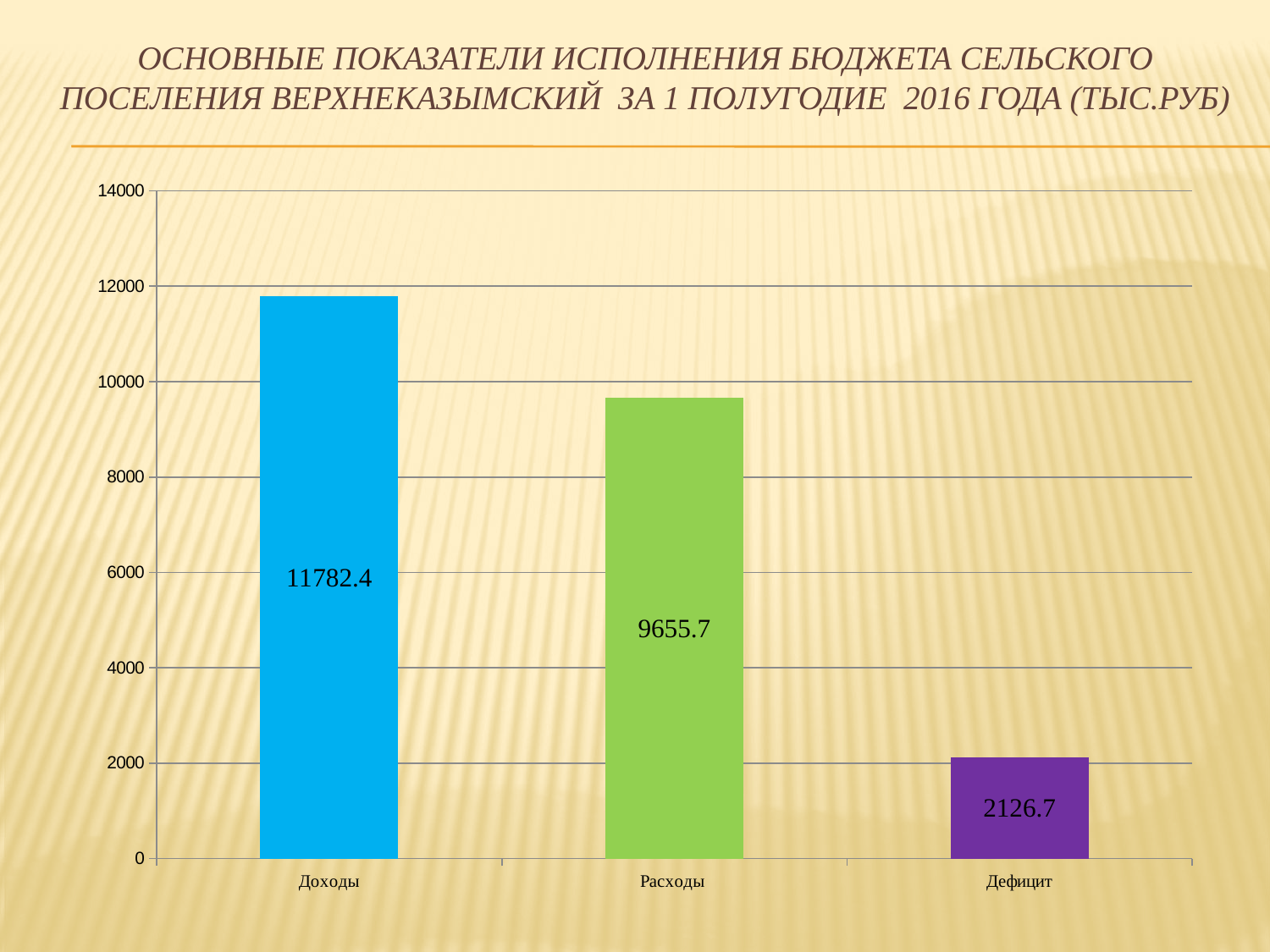

# Основные показатели исполнения бюджета сельского поселения Верхнеказымский  за 1 полугодие  2016 года (тыс.руб)

### Chart

| Category | 1 полугодие  |
|---|---|
| Доходы | 11782.4 |
| Расходы  | 9655.7 |
| Дефицит | 2126.699999999999 |

### Chart

| Category |
|---|